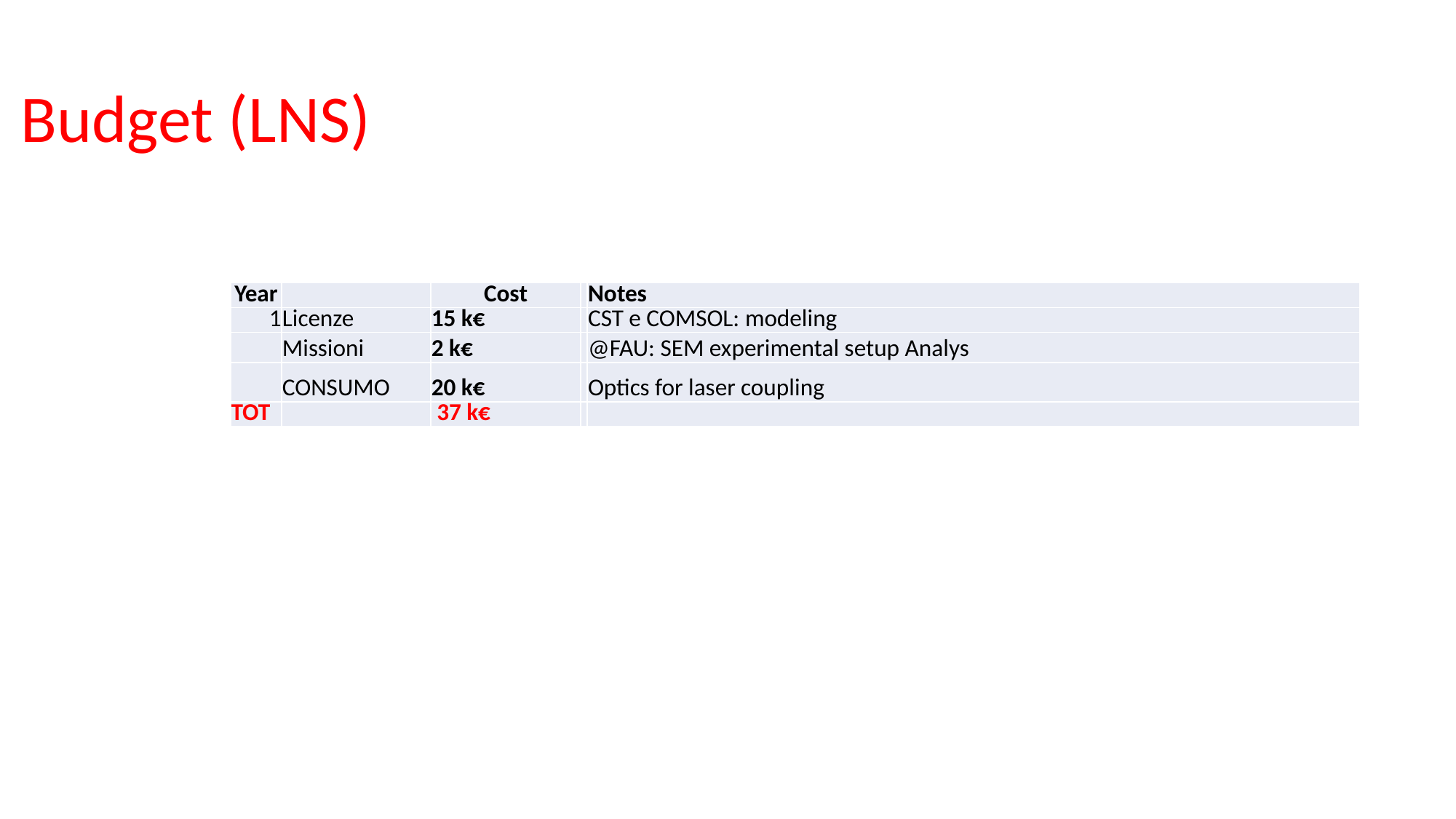

# Budget (LNS)
| Year |  | Cost |  | Notes |
| --- | --- | --- | --- | --- |
| 1 | Licenze | 15 k€ |  | CST e COMSOL: modeling |
|  | Missioni | 2 k€ |  | @FAU: SEM experimental setup Analys |
|  | CONSUMO | 20 k€ |  | Optics for laser coupling |
| TOT |  | 37 k€ |  |  |